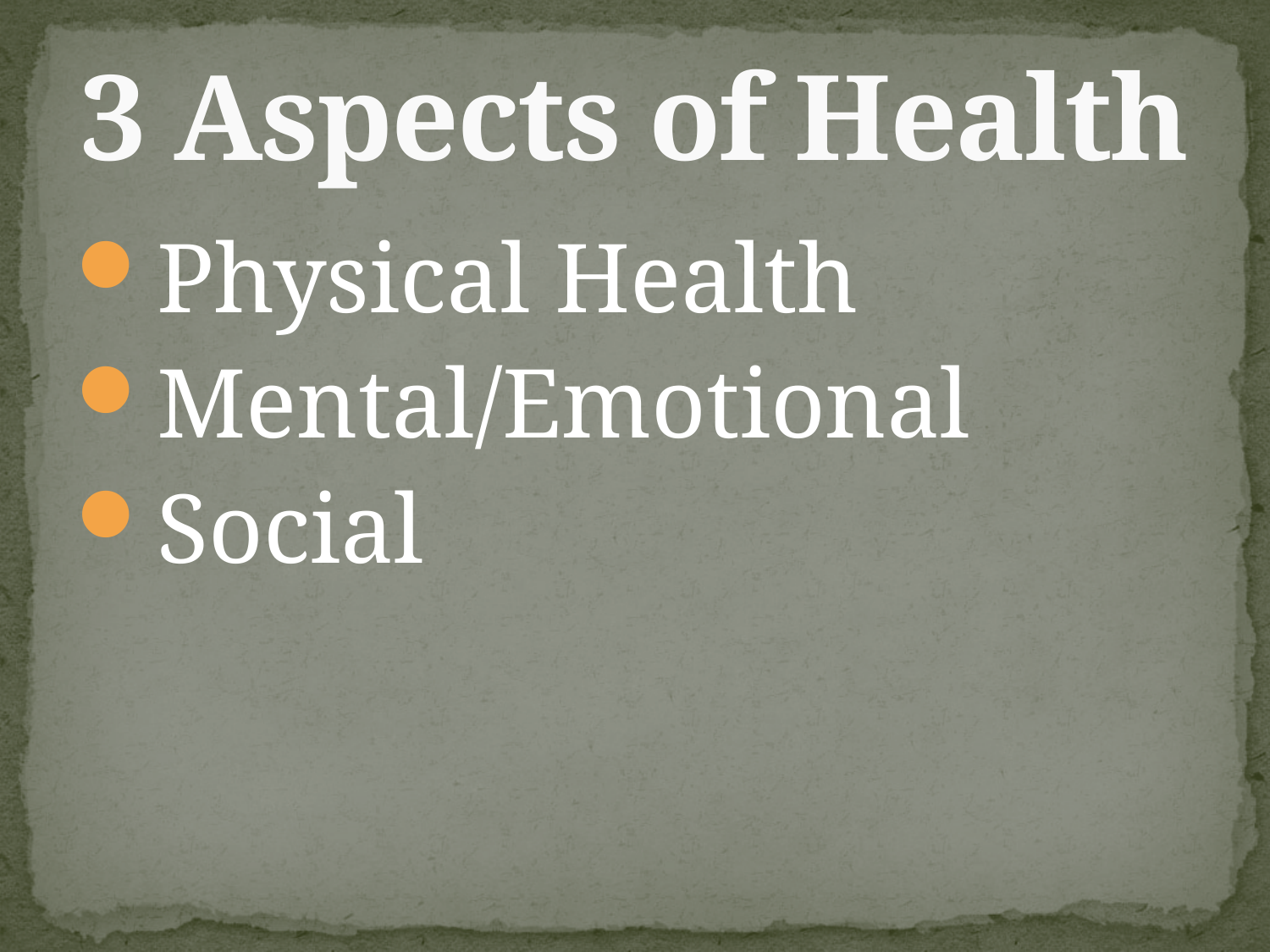

# 3 Aspects of Health
Physical Health
Mental/Emotional
Social